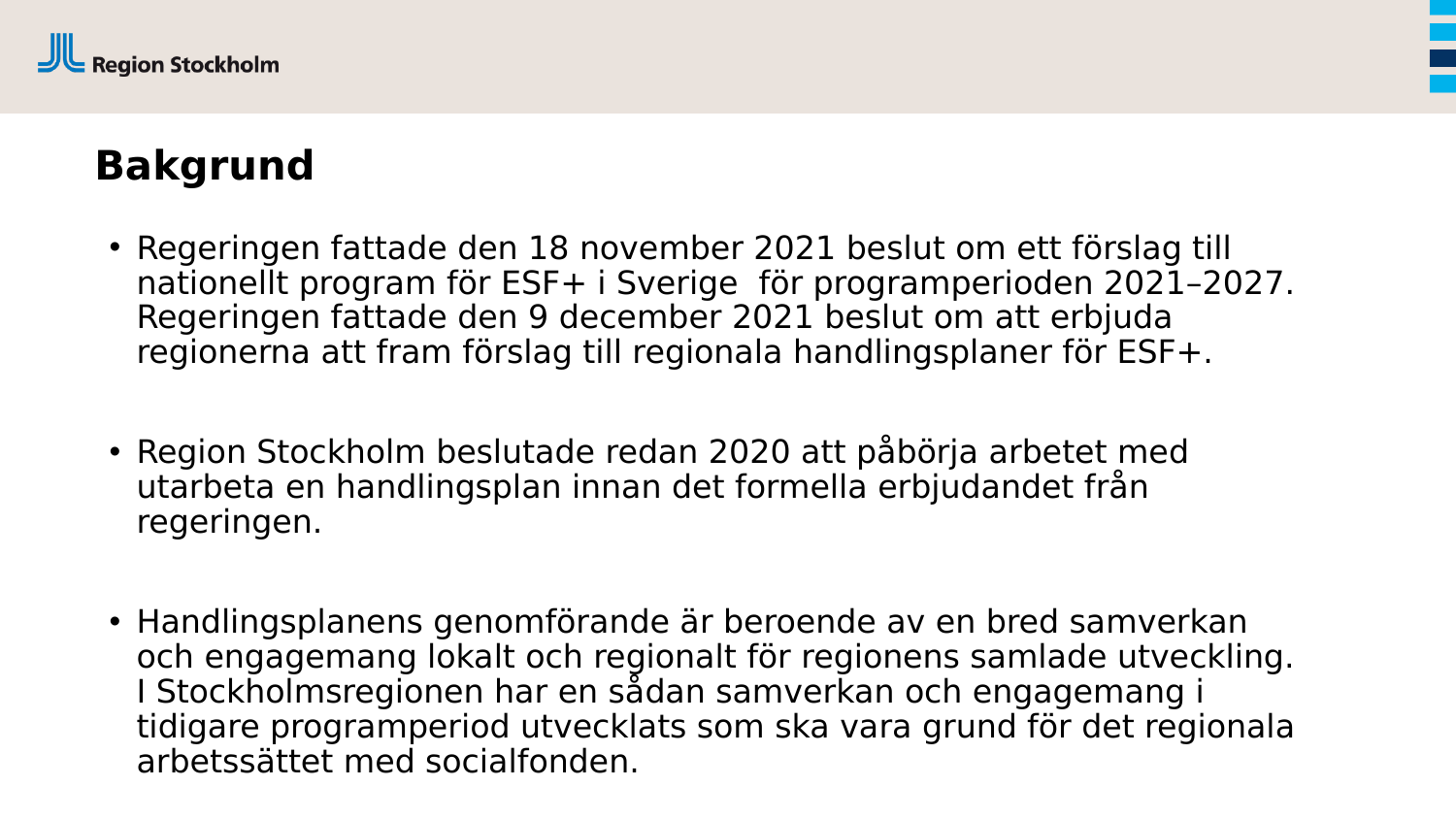

# Bakgrund
Regeringen fattade den 18 november 2021 beslut om ett förslag till nationellt program för ESF+ i Sverige  för programperioden 2021–2027. Regeringen fattade den 9 december 2021 beslut om att erbjuda regionerna att fram förslag till regionala handlingsplaner för ESF+.

Region Stockholm beslutade redan 2020 att påbörja arbetet med utarbeta en handlingsplan innan det formella erbjudandet från regeringen.

Handlingsplanens genomförande är beroende av en bred samverkan och engagemang lokalt och regionalt för regionens samlade utveckling. I Stockholmsregionen har en sådan samverkan och engagemang i tidigare programperiod utvecklats som ska vara grund för det regionala arbetssättet med socialfonden.